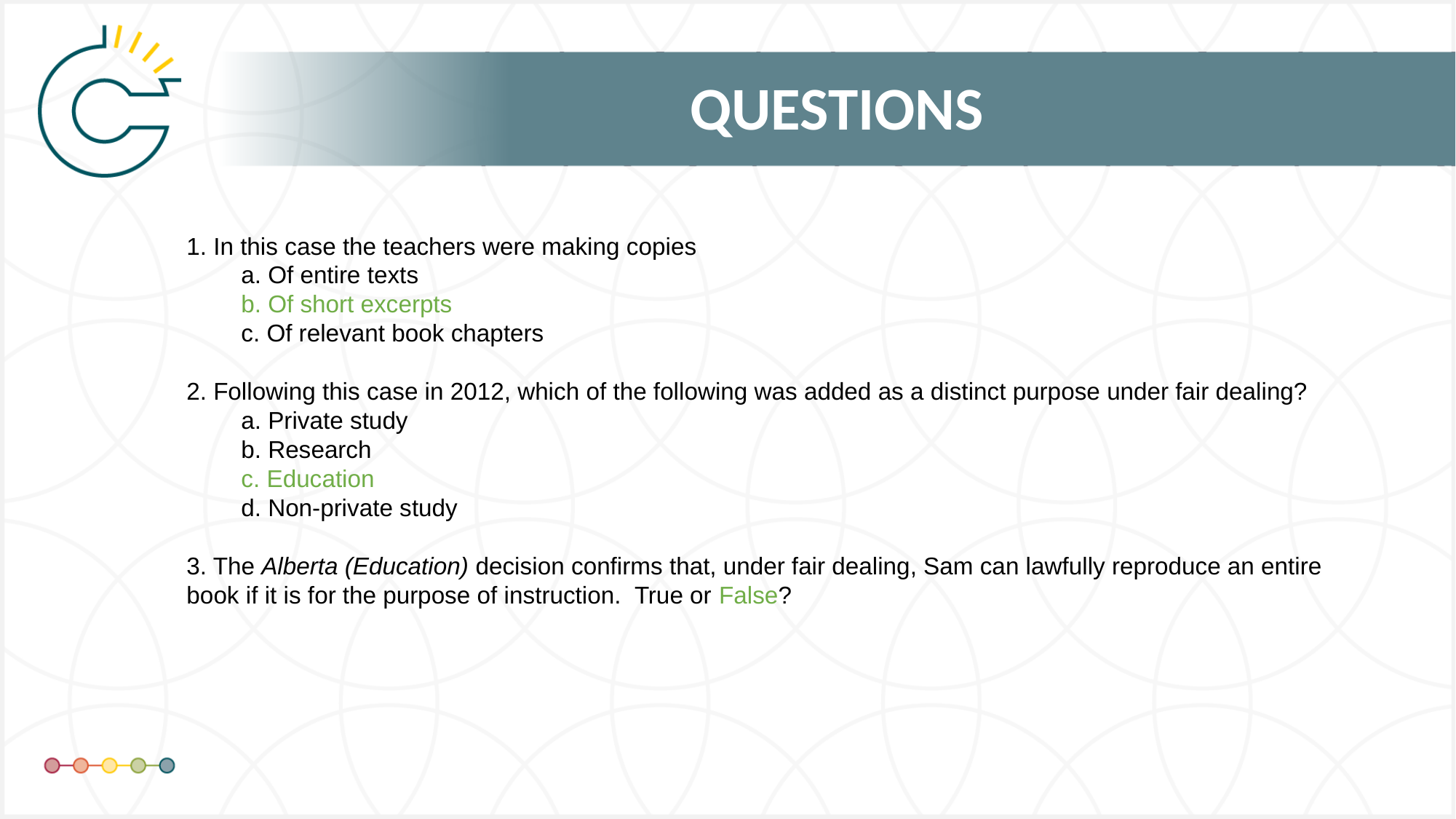

1. In this case the teachers were making copies
a. Of entire texts
b. Of short excerpts
c. Of relevant book chapters

2. Following this case in 2012, which of the following was added as a distinct purpose under fair dealing?
a. Private study
b. Research
c. Education
d. Non-private study

3. The Alberta (Education) decision confirms that, under fair dealing, Sam can lawfully reproduce an entire book if it is for the purpose of instruction.  True or False?